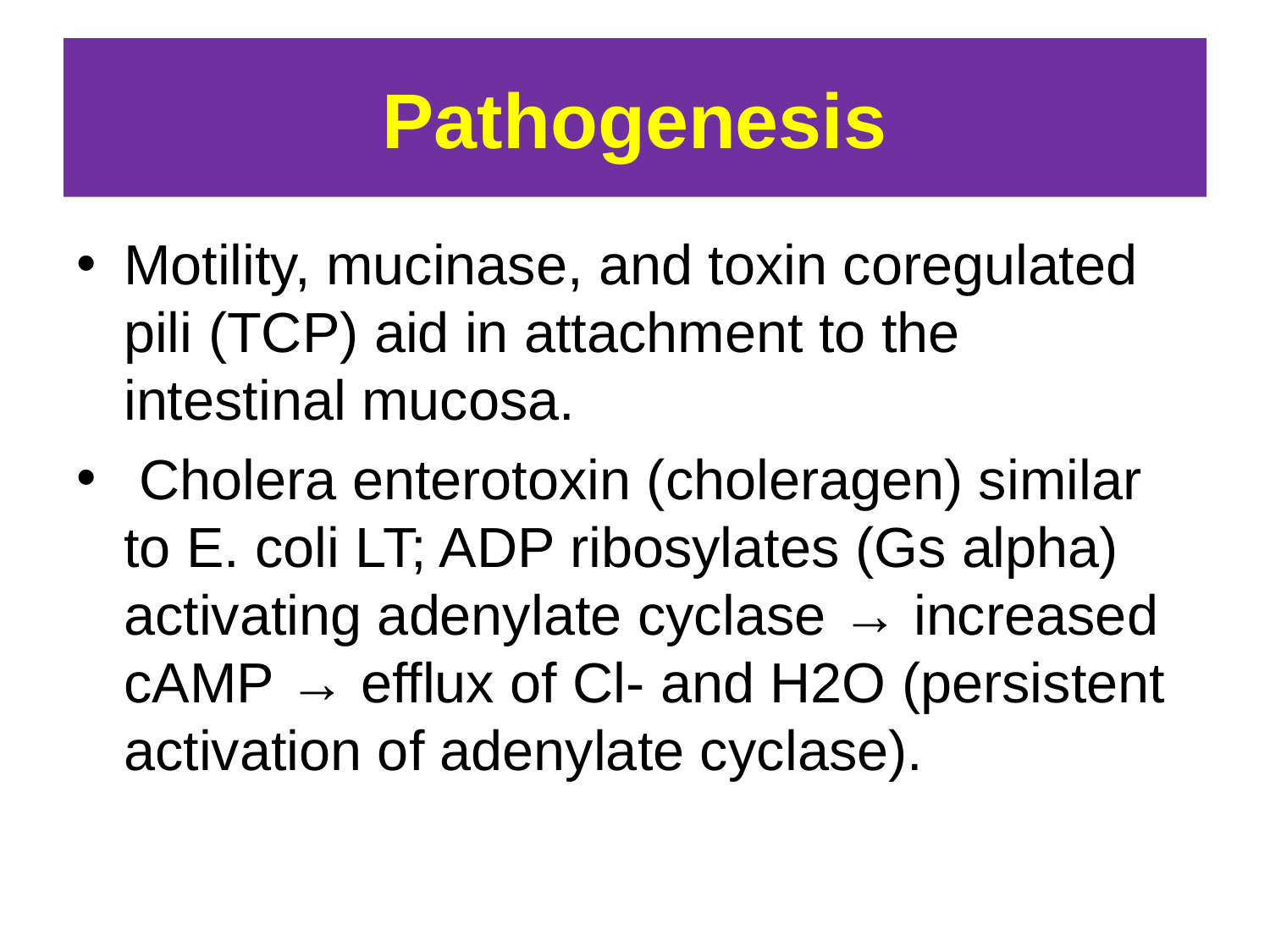

# Pathogenesis
Motility, mucinase, and toxin coregulated pili (TCP) aid in attachment to the intestinal mucosa.
 Cholera enterotoxin (choleragen) similar to E. coli LT; ADP ribosylates (Gs alpha) activating adenylate cyclase → increased cAMP → efflux of Cl- and H2O (persistent activation of adenylate cyclase).